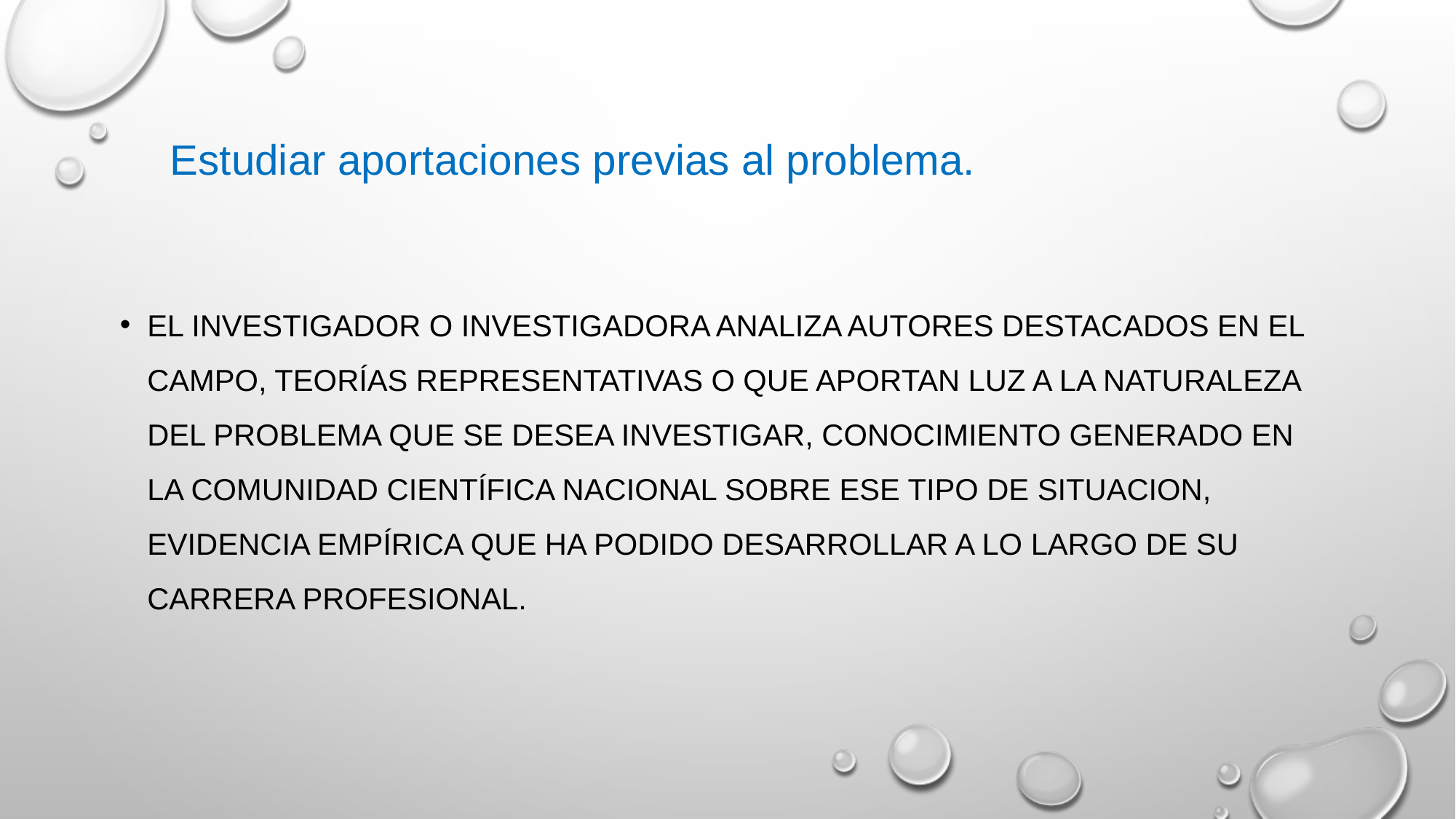

Estudiar aportaciones previas al problema.
El investigador o investigadora analiza autores destacados en el campo, teorías representativas o que aportan luz a la naturaleza del problema que se desea investigar, conocimiento generado en la comunidad científica nacional sobre ese tipo de situacion, evidencia empírica que ha podido desarrollar a lo largo de su carrera profesional.